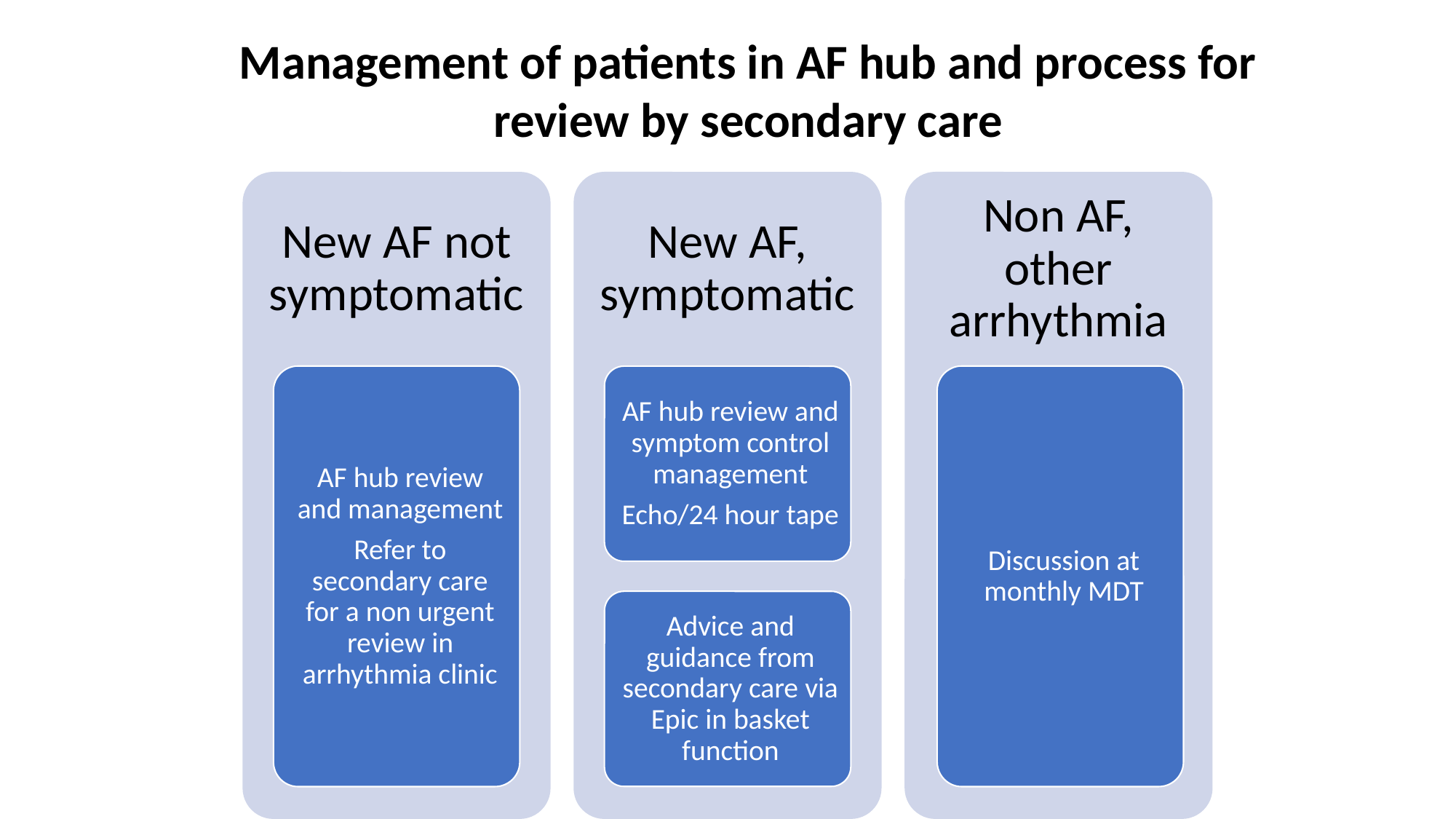

Management of patients in AF hub and process for review by secondary care
New AF not symptomatic
AF hub review and management
Refer to secondary care for a non urgent review in arrhythmia clinic
New AF, symptomatic
AF hub review and symptom control management
Echo/24 hour tape
Advice and guidance from secondary care via Epic in basket function
Non AF, other arrhythmia
Discussion at monthly MDT